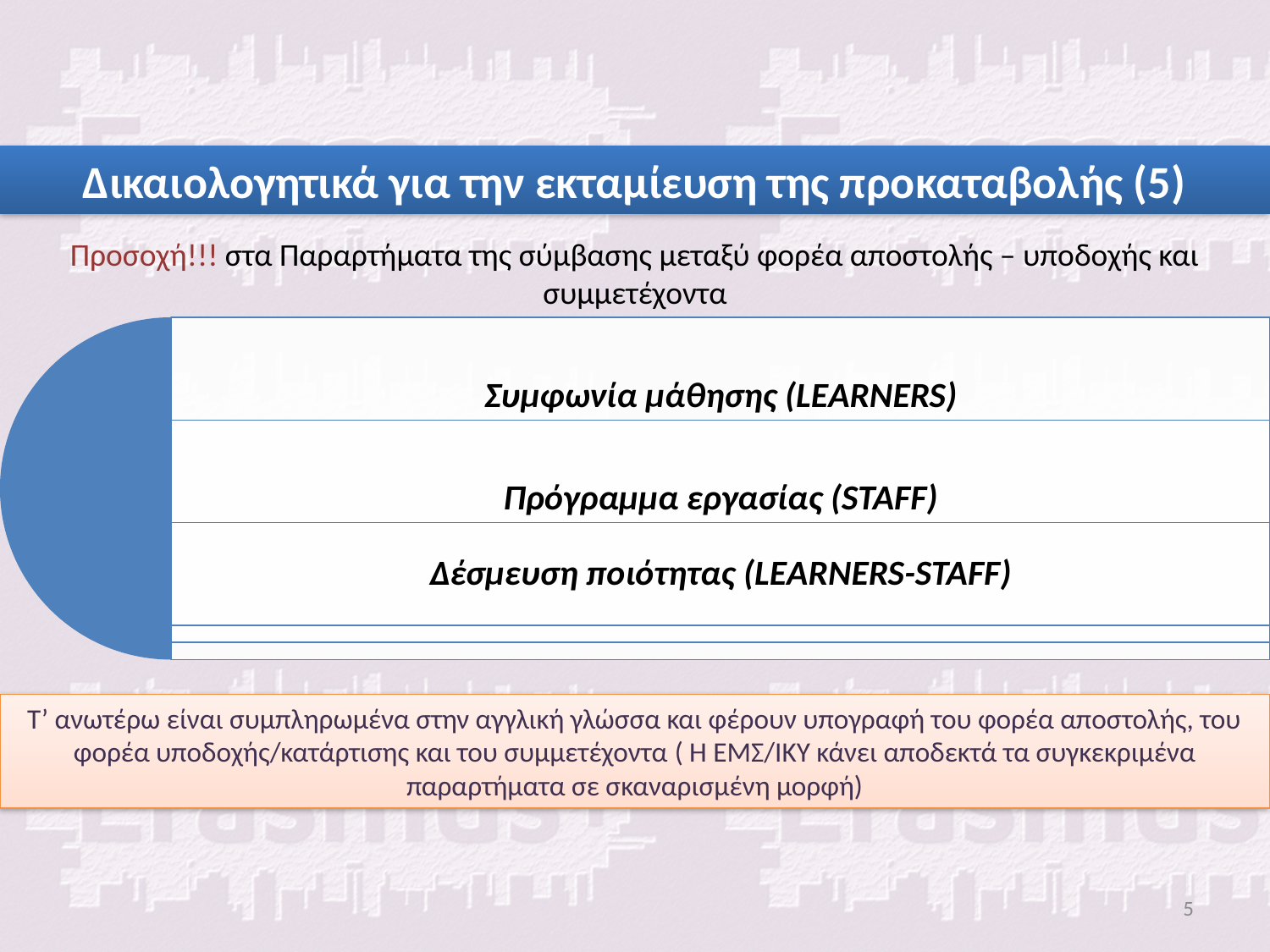

Δικαιολογητικά για την εκταμίευση της προκαταβολής (5)
Προσοχή!!! στα Παραρτήματα της σύμβασης μεταξύ φορέα αποστολής – υποδοχής και συμμετέχοντα

Συμφωνία μάθησης (LEΑRNERS)

Πρόγραμμα εργασίας (STAFF)
Δέσμευση ποιότητας (LEΑRNERS-STAFF)
Τ’ ανωτέρω είναι συμπληρωμένα στην αγγλική γλώσσα και φέρουν υπογραφή του φορέα αποστολής, του φορέα υποδοχής/κατάρτισης και του συμμετέχοντα ( H ΕΜΣ/ΙΚΥ κάνει αποδεκτά τα συγκεκριμένα παραρτήματα σε σκαναρισμένη μορφή)
5